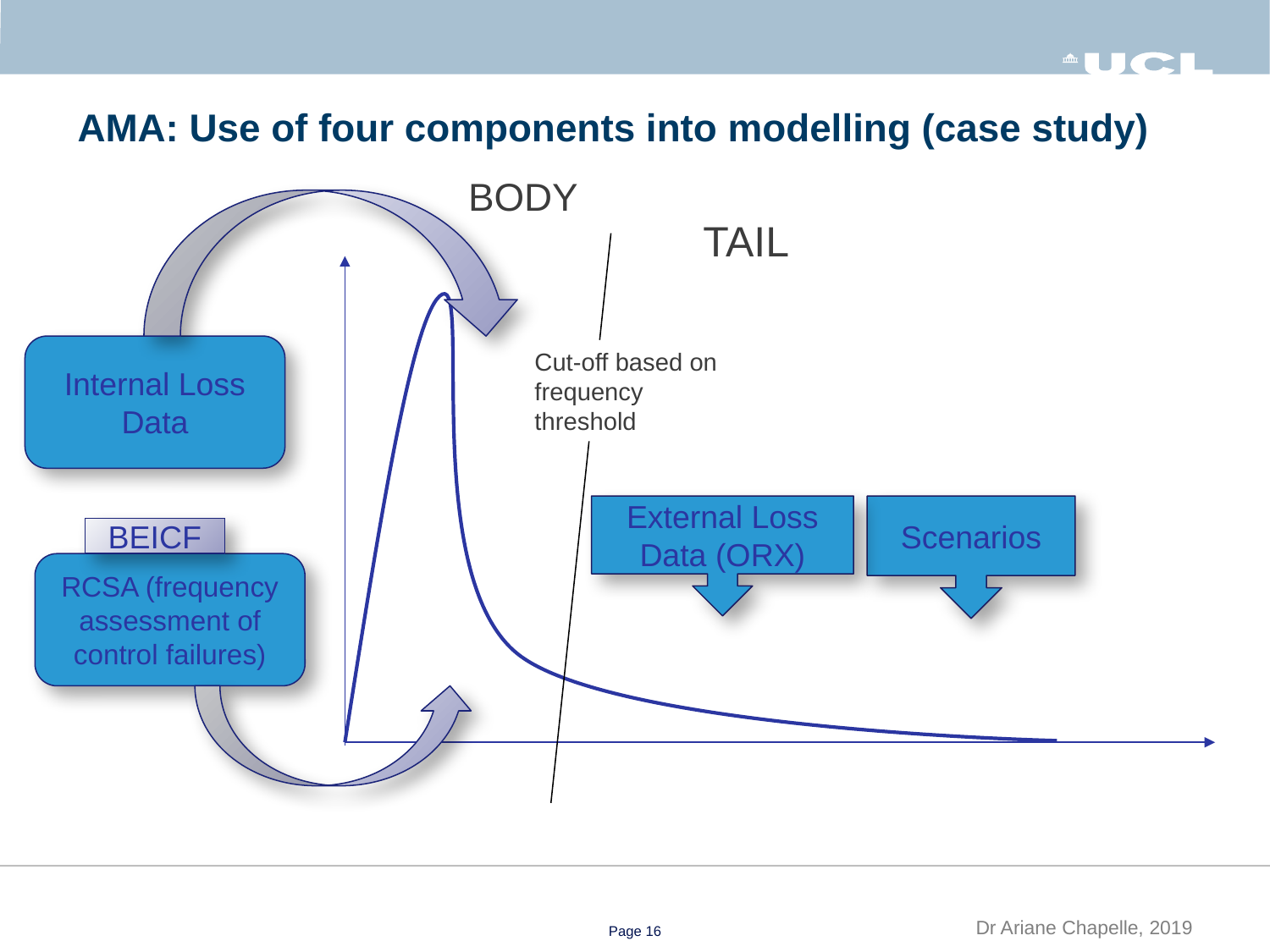

# AMA: Use of four components into modelling (case study)
BODY
TAIL

Internal Loss Data
Cut-off based on frequency threshold
External Loss Data (ORX)
Scenarios
BEICF
RCSA (frequency assessment of control failures)